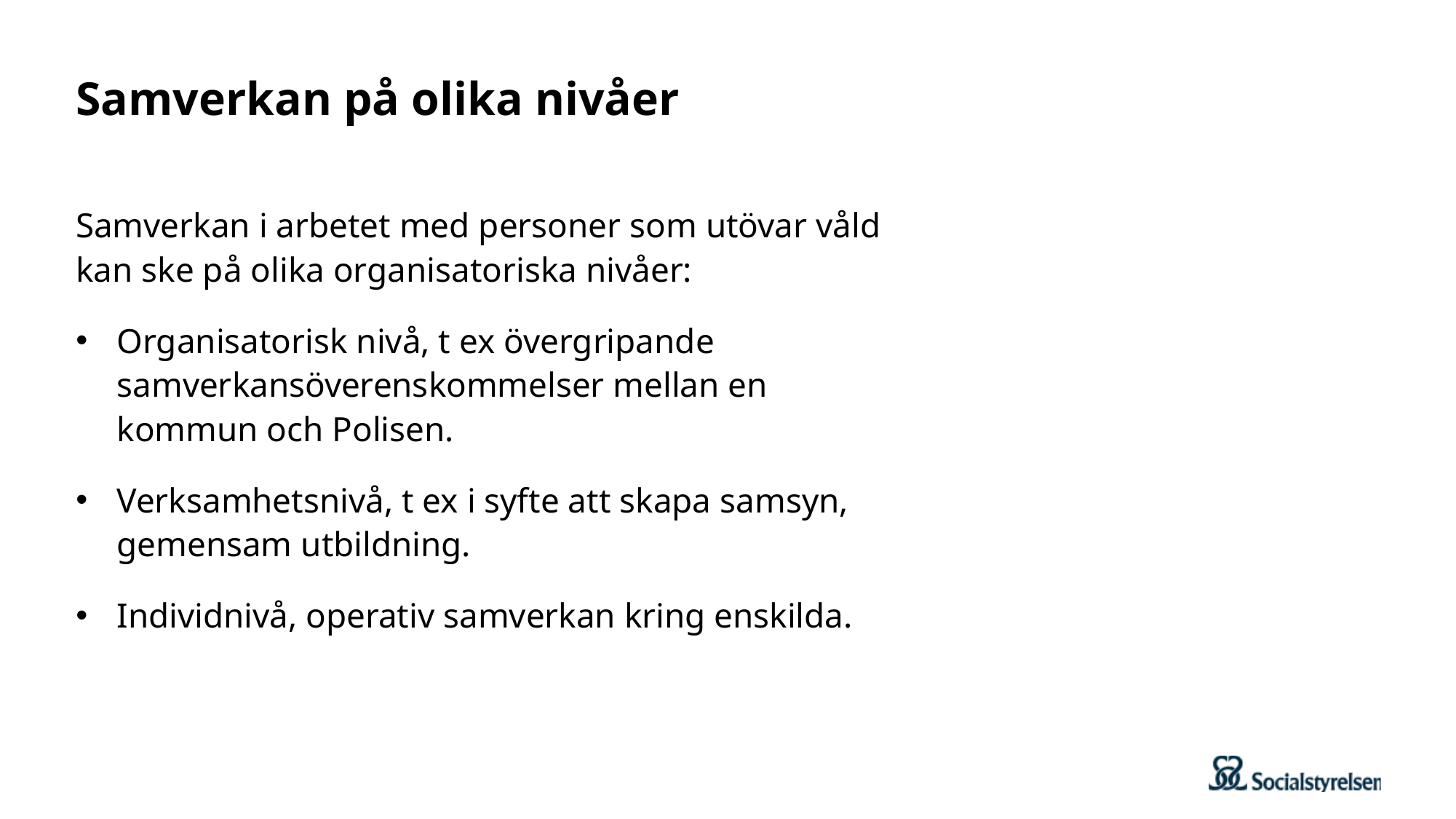

# Samverkan på olika nivåer
Samverkan i arbetet med personer som utövar våld kan ske på olika organisatoriska nivåer:
Organisatorisk nivå, t ex övergripande samverkansöverenskommelser mellan en kommun och Polisen.
Verksamhetsnivå, t ex i syfte att skapa samsyn, gemensam utbildning.
Individnivå, operativ samverkan kring enskilda.